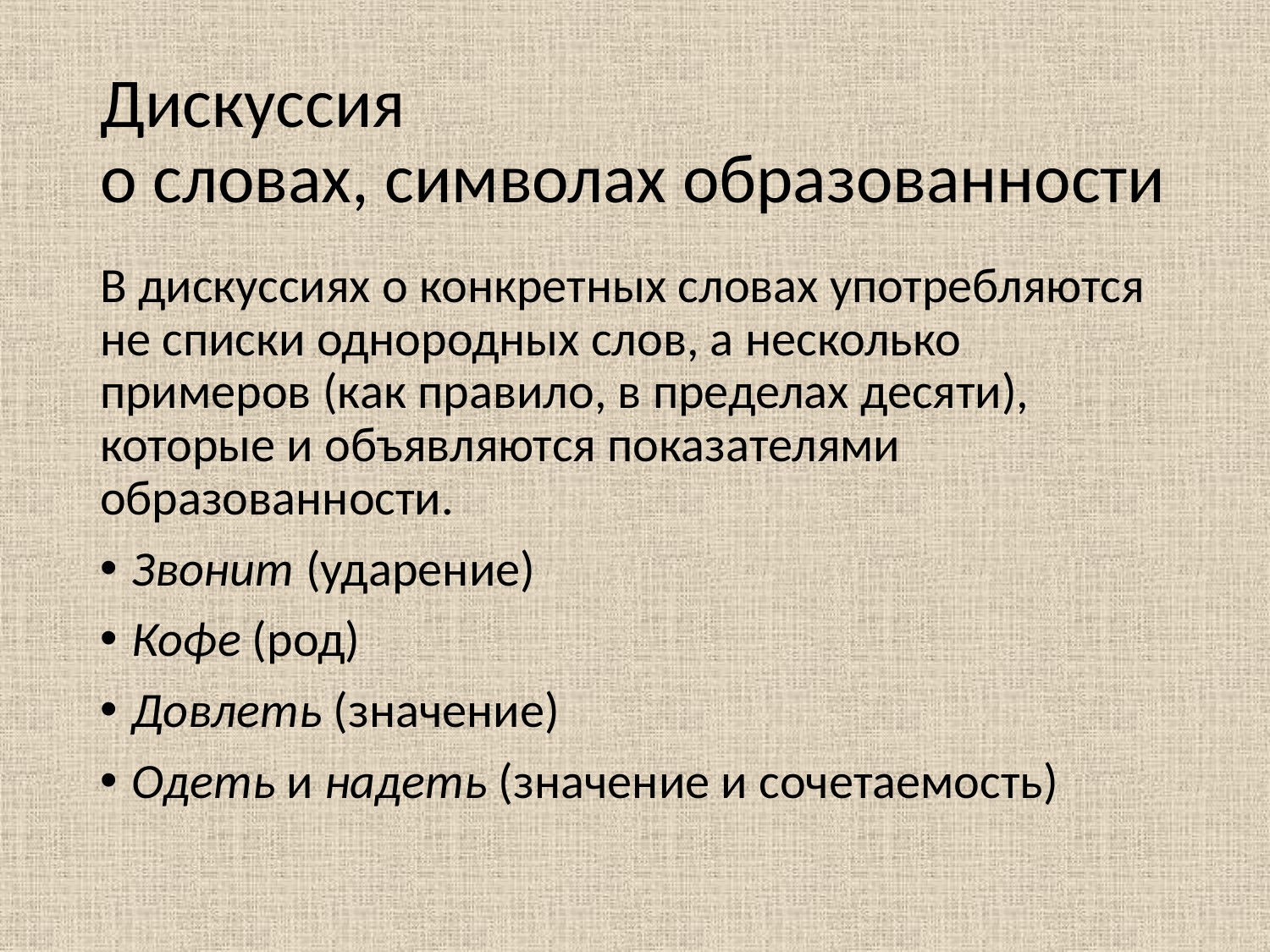

# Дискуссия о словах, символах образованности
В дискуссиях о конкретных словах употребляются не списки однородных слов, а несколько примеров (как правило, в пределах десяти), которые и объявляются показателями образованности.
Звонит (ударение)
Кофе (род)
Довлеть (значение)
Одеть и надеть (значение и сочетаемость)